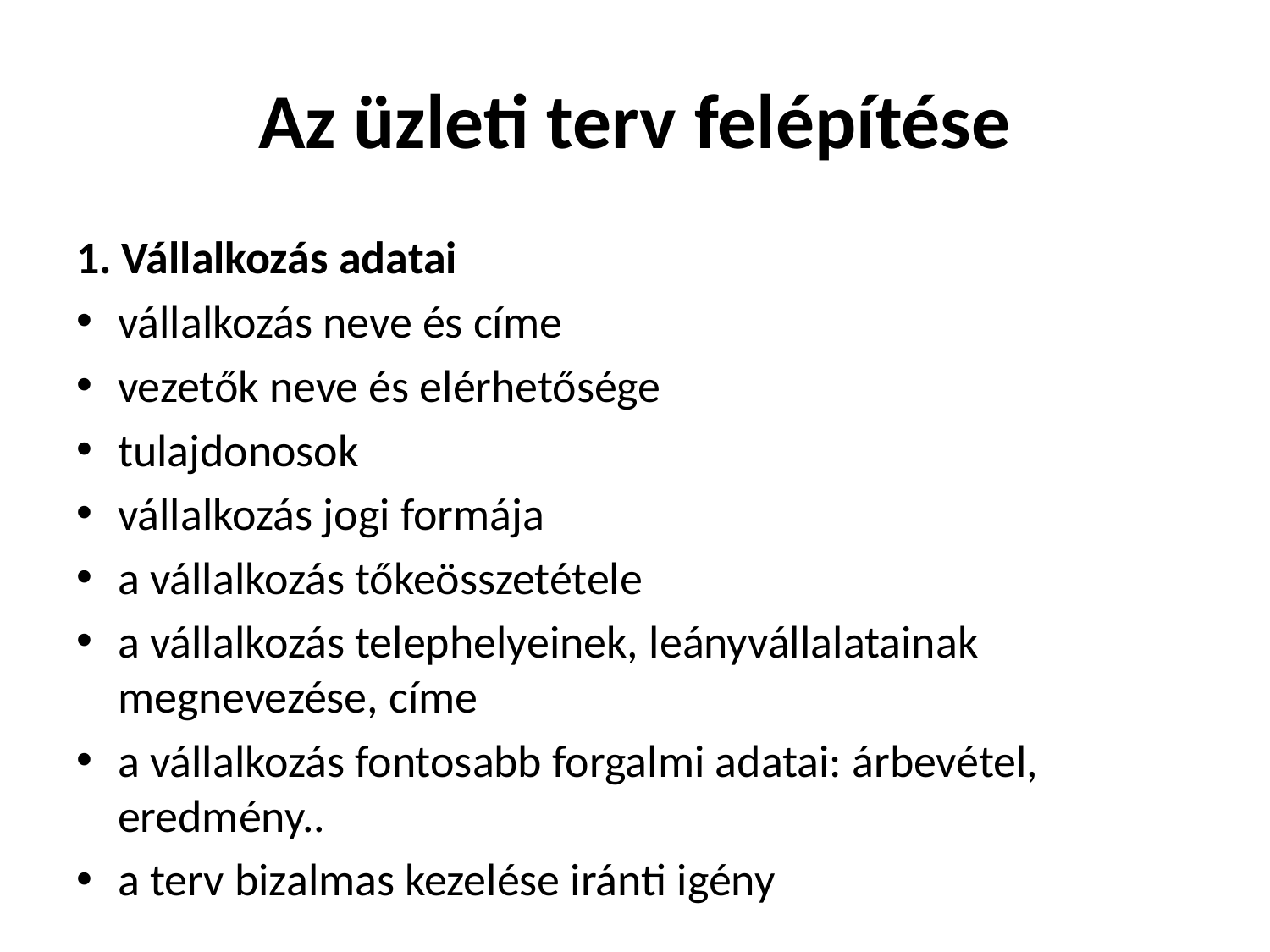

# Az üzleti terv felépítése
1. Vállalkozás adatai
vállalkozás neve és címe
vezetők neve és elérhetősége
tulajdonosok
vállalkozás jogi formája
a vállalkozás tőkeösszetétele
a vállalkozás telephelyeinek, leányvállalatainak megnevezése, címe
a vállalkozás fontosabb forgalmi adatai: árbevétel, eredmény..
a terv bizalmas kezelése iránti igény